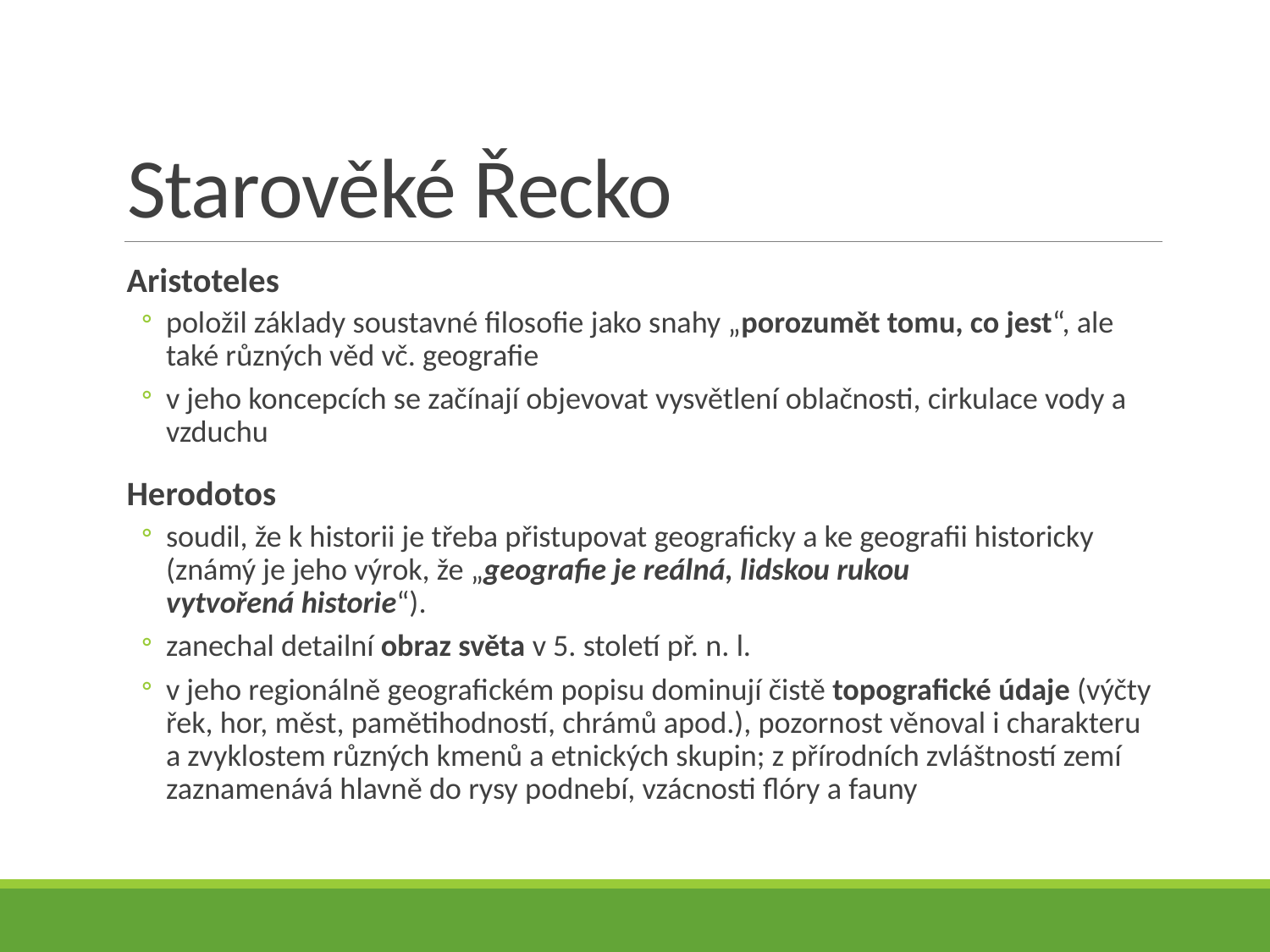

# Starověké Řecko
Aristoteles
položil základy soustavné filosofie jako snahy „porozumět tomu, co jest“, ale také různých věd vč. geografie
v jeho koncepcích se začínají objevovat vysvětlení oblačnosti, cirkulace vody a vzduchu
Herodotos
soudil, že k historii je třeba přistupovat geograficky a ke geografii historicky (známý je jeho výrok, že „geografie je reálná, lidskou rukou vytvořená historie“).
zanechal detailní obraz světa v 5. století př. n. l.
v jeho regionálně geografickém popisu dominují čistě topografické údaje (výčty řek, hor, měst, pamětihodností, chrámů apod.), pozornost věnoval i charakteru a zvyklostem různých kmenů a etnických skupin; z přírodních zvláštností zemí zaznamenává hlavně do rysy podnebí, vzácnosti flóry a fauny